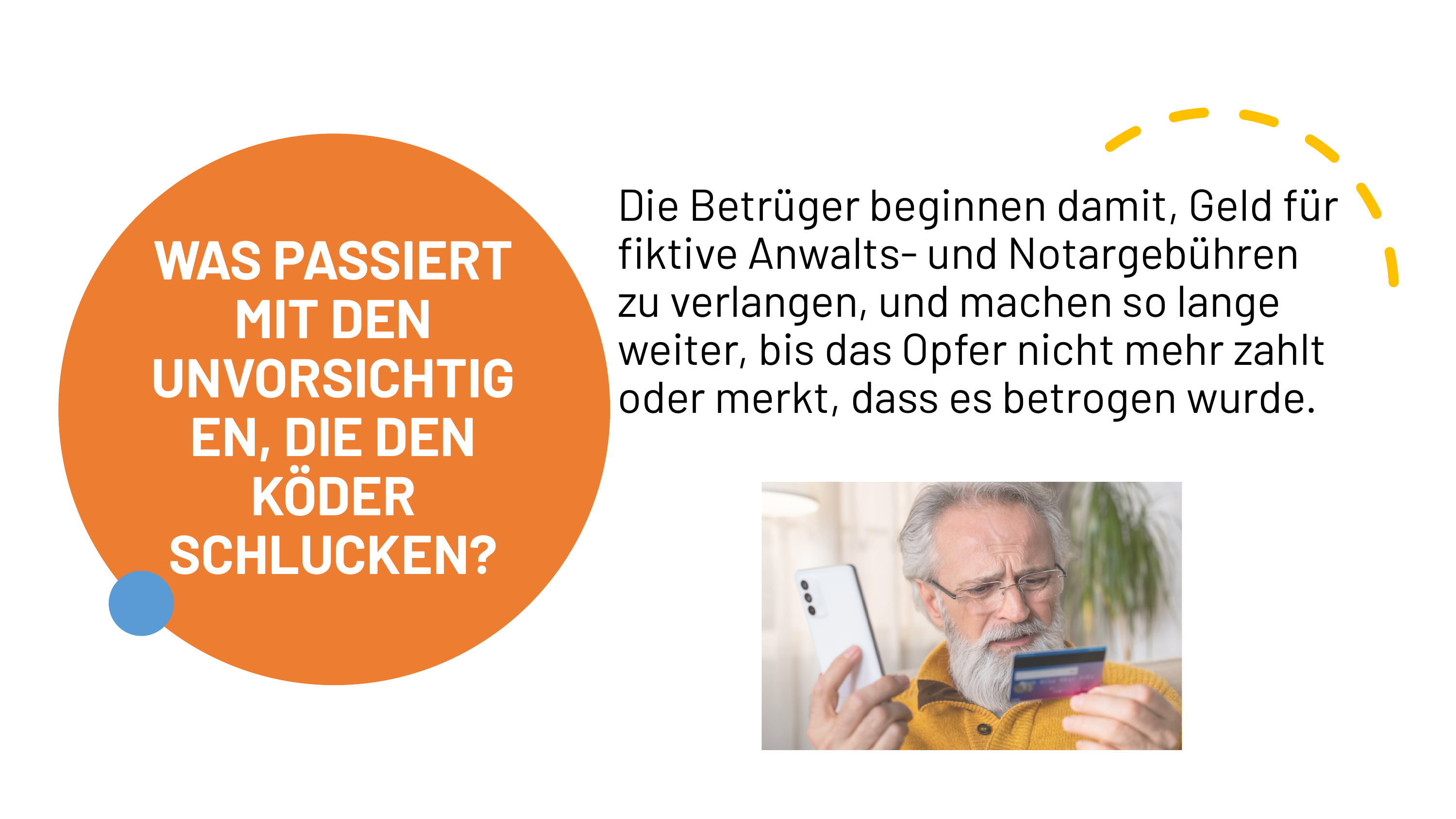

# WAS PASSIERT MIT DEN UNVORSICHTIGEN, DIE DEN KÖDER SCHLUCKEN?
Die Betrüger beginnen damit, Geld für fiktive Anwalts- und Notargebühren zu verlangen, und machen so lange weiter, bis das Opfer nicht mehr zahlt oder merkt, dass es betrogen wurde.